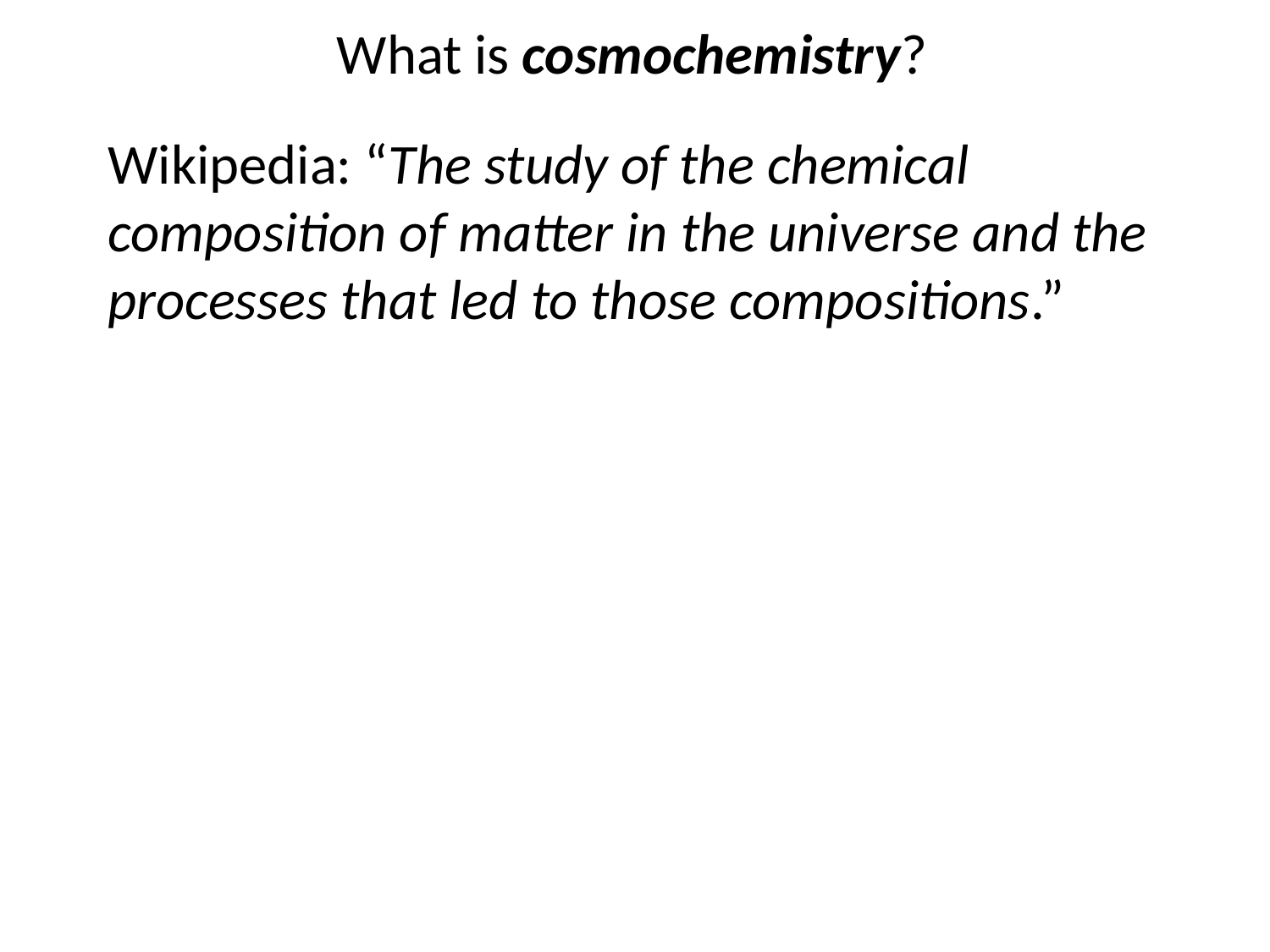

What is cosmochemistry?
# Wikipedia: “The study of the chemical composition of matter in the universe and the processes that led to those compositions.”